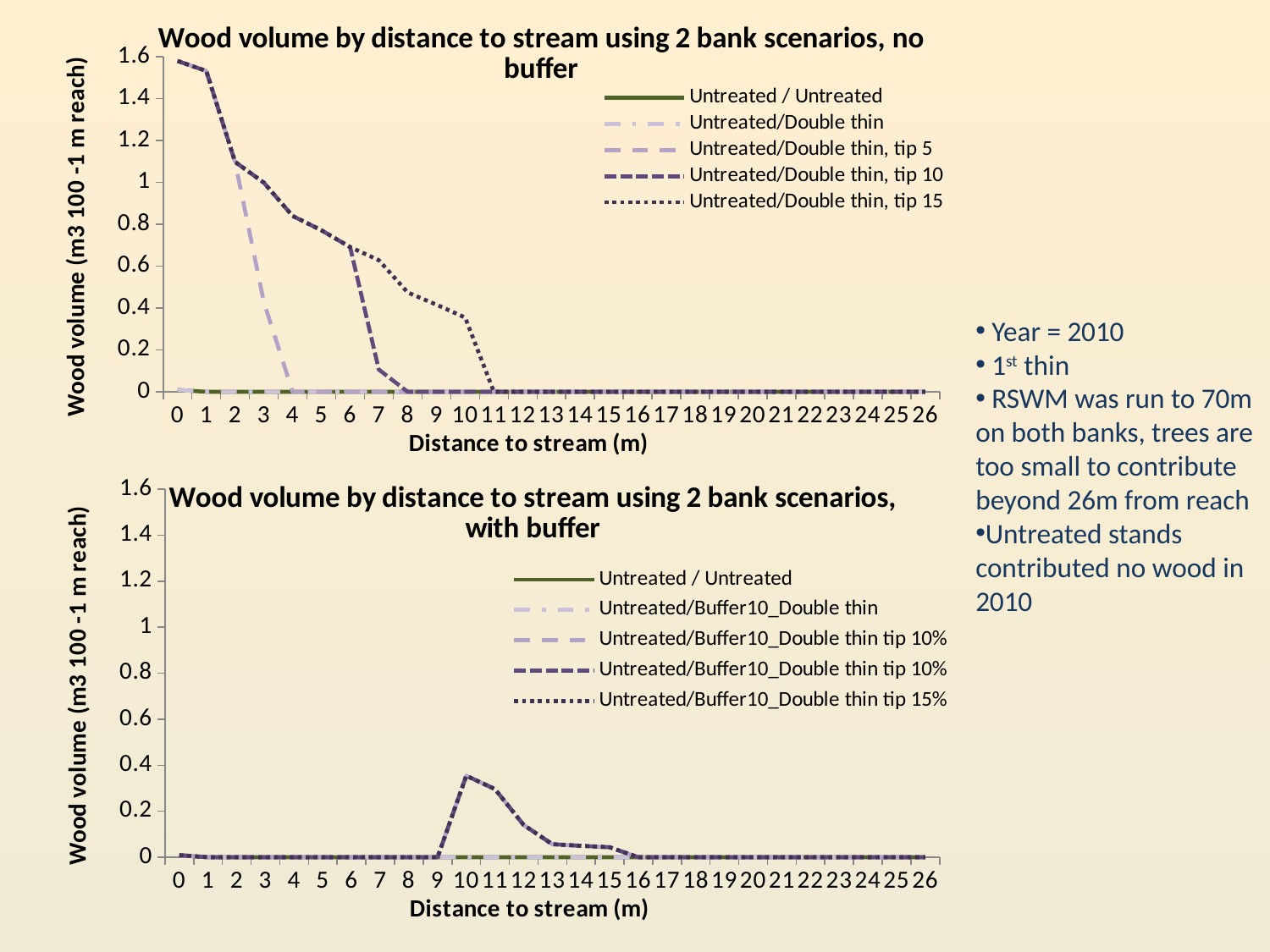

### Chart: Wood volume by distance to stream using 2 bank scenarios, no buffer

| Category | Untreated / Untreated | Untreated/Double thin | Untreated/Double thin, tip 5 | Untreated/Double thin, tip 10 | Untreated/Double thin, tip 15 |
|---|---|---|---|---|---|
| 0 | 0.008799639455760006 | 0.008799639455760006 | 1.5804580898700007 | 1.5804580898700007 | 1.5804580898700007 |
| 1 | 0.0 | 0.0 | 1.53282750896 | 1.53282750896 | 1.53282750896 |
| 2 | 0.0 | 0.0 | 1.09837661113 | 1.09837661113 | 1.09837661113 |
| 3 | 0.0 | 0.0 | 0.42861092436800025 | 0.99917806447 | 0.99917806447 |
| 4 | 0.0 | 0.0 | 0.0 | 0.8401232383870003 | 0.8401232383870003 |
| 5 | 0.0 | 0.0 | 0.0 | 0.7718525740180003 | 0.7718525740180003 |
| 6 | 0.0 | 0.0 | 0.0 | 0.691509069327 | 0.691509069327 |
| 7 | 0.0 | 0.0 | 0.0 | 0.10585082094100004 | 0.6286900147620005 |
| 8 | 0.0 | 0.0 | 0.0 | 0.0 | 0.4746603692820004 |
| 9 | 0.0 | 0.0 | 0.0 | 0.0 | 0.41643986898100016 |
| 10 | 0.0 | 0.0 | 0.0 | 0.0 | 0.3544878167930002 |
| 11 | 0.0 | 0.0 | 0.0 | 0.0 | 0.0 |
| 12 | 0.0 | 0.0 | 0.0 | 0.0 | 0.0 |
| 13 | 0.0 | 0.0 | 0.0 | 0.0 | 0.0 |
| 14 | 0.0 | 0.0 | 0.0 | 0.0 | 0.0 |
| 15 | 0.0 | 0.0 | 0.0 | 0.0 | 0.0 |
| 16 | 0.0 | 0.0 | 0.0 | 0.0 | 0.0 |
| 17 | 0.0 | 0.0 | 0.0 | 0.0 | 0.0 |
| 18 | 0.0 | 0.0 | 0.0 | 0.0 | 0.0 |
| 19 | 0.0 | 0.0 | 0.0 | 0.0 | 0.0 |
| 20 | 0.0 | 0.0 | 0.0 | 0.0 | 0.0 |
| 21 | 0.0 | 0.0 | 0.0 | 0.0 | 0.0 |
| 22 | 0.0 | 0.0 | 0.0 | 0.0 | 0.0 |
| 23 | 0.0 | 0.0 | 0.0 | 0.0 | 0.0 |
| 24 | 0.0 | 0.0 | 0.0 | 0.0 | 0.0 |
| 25 | 0.0 | 0.0 | 0.0 | 0.0 | 0.0 |
| 26 | 0.0 | 0.0 | 0.0 | 0.0 | 0.0 |
 Year = 2010
 1st thin
 RSWM was run to 70m on both banks, trees are too small to contribute beyond 26m from reach
Untreated stands contributed no wood in 2010

### Chart: Wood volume by distance to stream using 2 bank scenarios, with buffer

| Category | Untreated / Untreated | Untreated/Buffer10_Double thin | Untreated/Buffer10_Double thin tip 10% | Untreated/Buffer10_Double thin tip 10% | Untreated/Buffer10_Double thin tip 15% |
|---|---|---|---|---|---|
| 0 | 0.008799639455760006 | 0.008799639455760006 | 0.008799639455760006 | 0.008799639455760006 | 0.008799639455760006 |
| 1 | 0.0 | 0.0 | 0.0 | 0.0 | 0.0 |
| 2 | 0.0 | 0.0 | 0.0 | 0.0 | 0.0 |
| 3 | 0.0 | 0.0 | 0.0 | 0.0 | 0.0 |
| 4 | 0.0 | 0.0 | 0.0 | 0.0 | 0.0 |
| 5 | 0.0 | 0.0 | 0.0 | 0.0 | 0.0 |
| 6 | 0.0 | 0.0 | 0.0 | 0.0 | 0.0 |
| 7 | 0.0 | 0.0 | 0.0 | 0.0 | 0.0 |
| 8 | 0.0 | 0.0 | 0.0 | 0.0 | 0.0 |
| 9 | 0.0 | 0.0 | 0.0 | 0.0 | 0.0 |
| 10 | 0.0 | 0.0 | 0.3544878167930002 | 0.3544878167930002 | 0.3544878167930002 |
| 11 | 0.0 | 0.0 | 0.29638970905800033 | 0.29638970905800033 | 0.29638970905800033 |
| 12 | 0.0 | 0.0 | 0.14022540977200007 | 0.14022540977200007 | 0.14022540977200007 |
| 13 | 0.0 | 0.0 | 0.0565770819808 | 0.0565770819808 | 0.0565770819808 |
| 14 | 0.0 | 0.0 | 0.0495363533907 | 0.0495363533907 | 0.0495363533907 |
| 15 | 0.0 | 0.0 | 0.04328713221849998 | 0.04328713221849998 | 0.04328713221849998 |
| 16 | 0.0 | 0.0 | 0.0 | 0.0 | 0.0 |
| 17 | 0.0 | 0.0 | 0.0 | 0.0 | 0.0 |
| 18 | 0.0 | 0.0 | 0.0 | 0.0 | 0.0 |
| 19 | 0.0 | 0.0 | 0.0 | 0.0 | 0.0 |
| 20 | 0.0 | 0.0 | 0.0 | 0.0 | 0.0 |
| 21 | 0.0 | 0.0 | 0.0 | 0.0 | 0.0 |
| 22 | 0.0 | 0.0 | 0.0 | 0.0 | 0.0 |
| 23 | 0.0 | 0.0 | 0.0 | 0.0 | 0.0 |
| 24 | 0.0 | 0.0 | 0.0 | 0.0 | 0.0 |
| 25 | 0.0 | 0.0 | 0.0 | 0.0 | 0.0 |
| 26 | 0.0 | 0.0 | 0.0 | 0.0 | 0.0 |